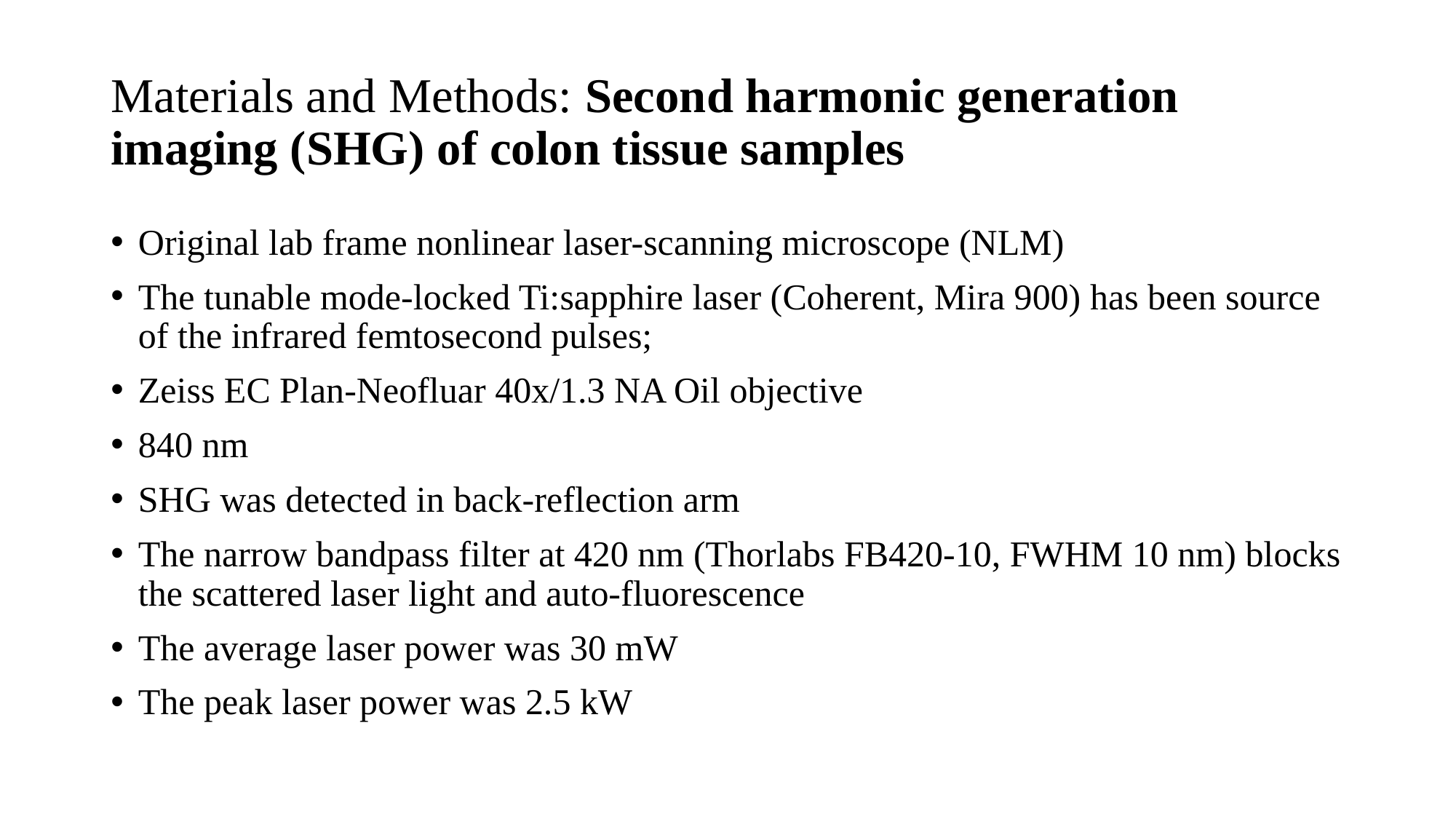

# Materials and Methods: Second harmonic generation imaging (SHG) of colon tissue samples
Original lab frame nonlinear laser-scanning microscope (NLM)
The tunable mode-locked Ti:sapphire laser (Coherent, Mira 900) has been source of the infrared femtosecond pulses;
Zeiss EC Plan-Neofluar 40x/1.3 NA Oil objective
840 nm
SHG was detected in back-reflection arm
The narrow bandpass filter at 420 nm (Thorlabs FB420-10, FWHM 10 nm) blocks the scattered laser light and auto-fluorescence
The average laser power was 30 mW
The peak laser power was 2.5 kW